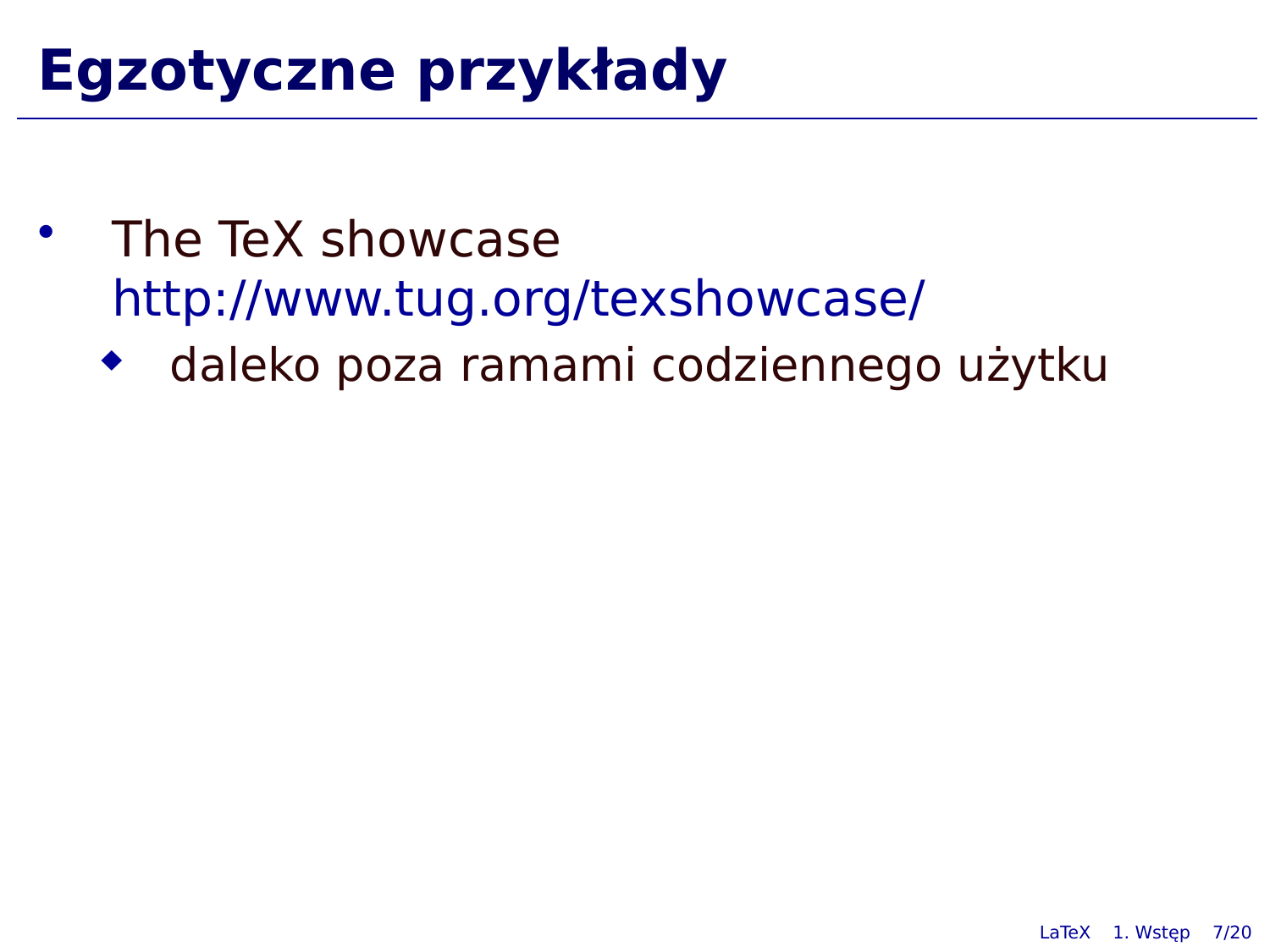

# Egzotyczne przykłady

The TeX showcase
http://www.tug.org/texshowcase/
daleko poza ramami codziennego użytku
LaTeX    1. Wstęp    7/20